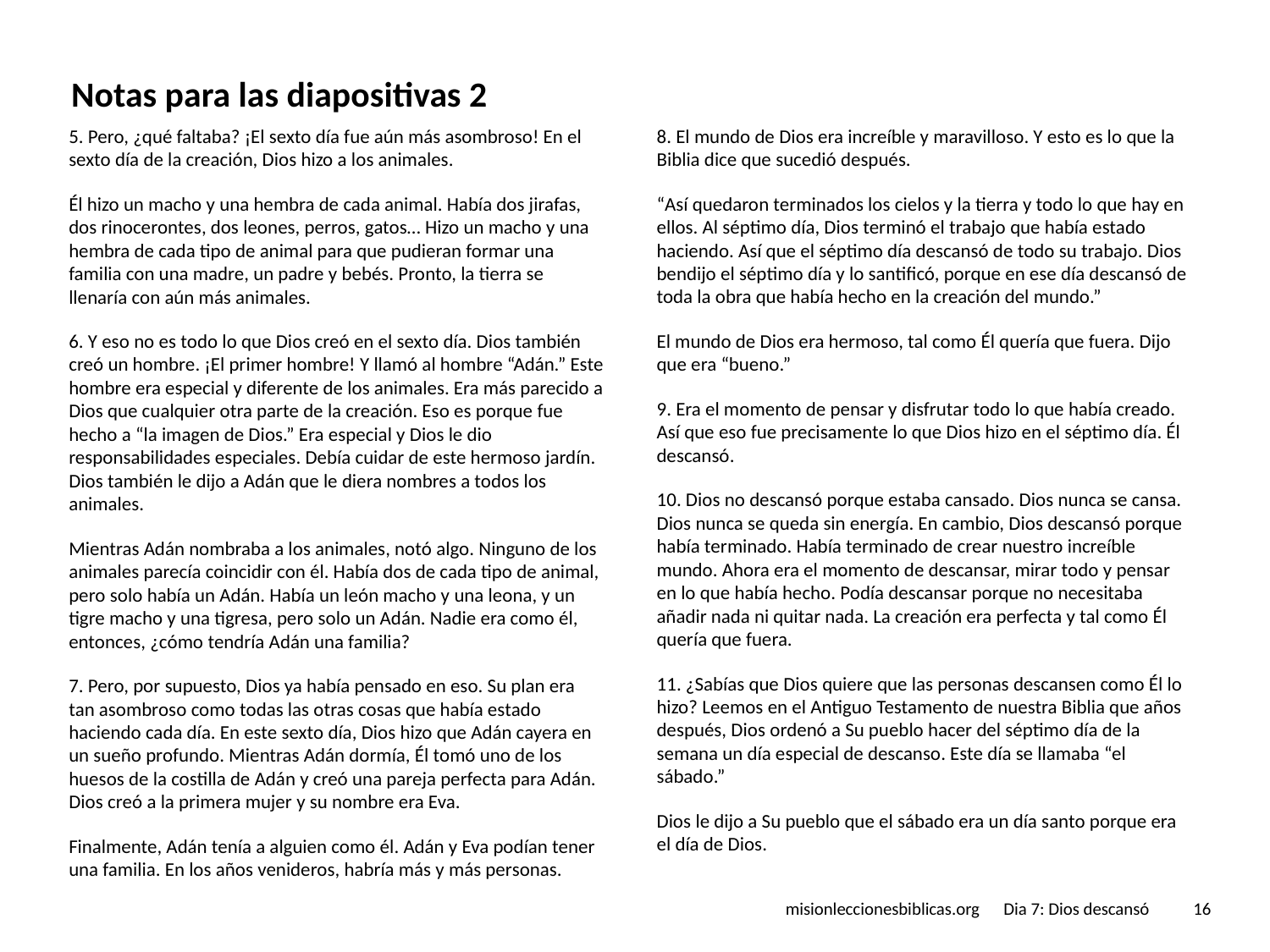

# Notas para las diapositivas 2
5. Pero, ¿qué faltaba? ¡El sexto día fue aún más asombroso! En el sexto día de la creación, Dios hizo a los animales.
Él hizo un macho y una hembra de cada animal. Había dos jirafas, dos rinocerontes, dos leones, perros, gatos… Hizo un macho y una hembra de cada tipo de animal para que pudieran formar una familia con una madre, un padre y bebés. Pronto, la tierra se llenaría con aún más animales.
6. Y eso no es todo lo que Dios creó en el sexto día. Dios también creó un hombre. ¡El primer hombre! Y llamó al hombre “Adán.” Este hombre era especial y diferente de los animales. Era más parecido a Dios que cualquier otra parte de la creación. Eso es porque fue hecho a “la imagen de Dios.” Era especial y Dios le dio responsabilidades especiales. Debía cuidar de este hermoso jardín. Dios también le dijo a Adán que le diera nombres a todos los animales.
Mientras Adán nombraba a los animales, notó algo. Ninguno de los animales parecía coincidir con él. Había dos de cada tipo de animal, pero solo había un Adán. Había un león macho y una leona, y un tigre macho y una tigresa, pero solo un Adán. Nadie era como él, entonces, ¿cómo tendría Adán una familia?
7. Pero, por supuesto, Dios ya había pensado en eso. Su plan era tan asombroso como todas las otras cosas que había estado haciendo cada día. En este sexto día, Dios hizo que Adán cayera en un sueño profundo. Mientras Adán dormía, Él tomó uno de los huesos de la costilla de Adán y creó una pareja perfecta para Adán. Dios creó a la primera mujer y su nombre era Eva.
Finalmente, Adán tenía a alguien como él. Adán y Eva podían tener una familia. En los años venideros, habría más y más personas.
8. El mundo de Dios era increíble y maravilloso. Y esto es lo que la Biblia dice que sucedió después.
“Así quedaron terminados los cielos y la tierra y todo lo que hay en ellos. Al séptimo día, Dios terminó el trabajo que había estado haciendo. Así que el séptimo día descansó de todo su trabajo. Dios bendijo el séptimo día y lo santificó, porque en ese día descansó de toda la obra que había hecho en la creación del mundo.”
El mundo de Dios era hermoso, tal como Él quería que fuera. Dijo que era “bueno.”
9. Era el momento de pensar y disfrutar todo lo que había creado. Así que eso fue precisamente lo que Dios hizo en el séptimo día. Él descansó.
10. Dios no descansó porque estaba cansado. Dios nunca se cansa. Dios nunca se queda sin energía. En cambio, Dios descansó porque había terminado. Había terminado de crear nuestro increíble mundo. Ahora era el momento de descansar, mirar todo y pensar en lo que había hecho. Podía descansar porque no necesitaba añadir nada ni quitar nada. La creación era perfecta y tal como Él quería que fuera.
11. ¿Sabías que Dios quiere que las personas descansen como Él lo hizo? Leemos en el Antiguo Testamento de nuestra Biblia que años después, Dios ordenó a Su pueblo hacer del séptimo día de la semana un día especial de descanso. Este día se llamaba “el sábado.”
Dios le dijo a Su pueblo que el sábado era un día santo porque era el día de Dios.

misionleccionesbiblicas.org      Dia 7: Dios descansó
16